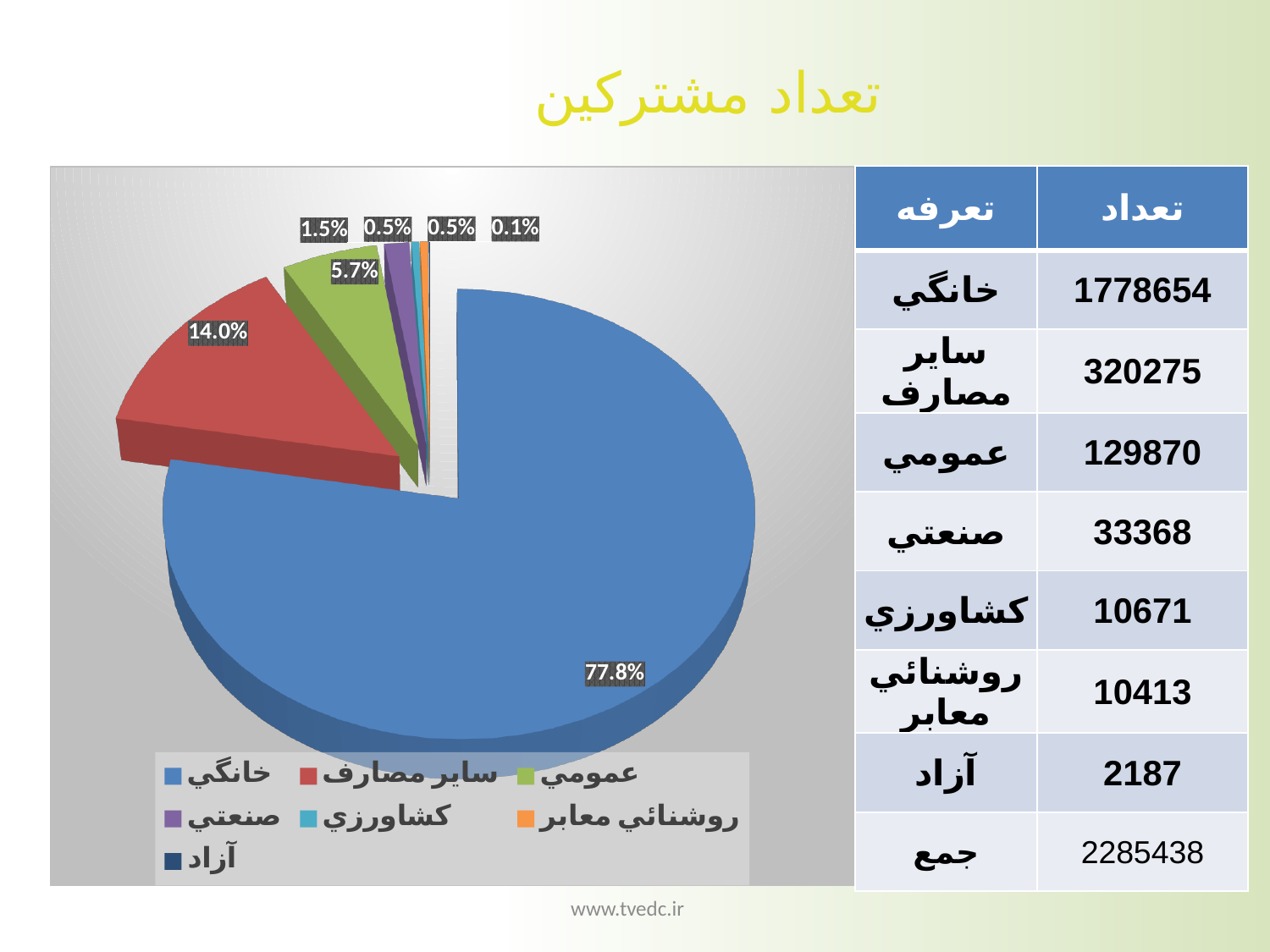

# تعداد مشترکین

[unsupported chart]

| تعرفه | تعداد |
| --- | --- |
| خانگي | 1778654 |
| ساير مصارف | 320275 |
| عمومي | 129870 |
| صنعتي | 33368 |
| کشاورزي | 10671 |
| روشنائي معابر | 10413 |
| آزاد | 2187 |
| جمع | 2285438 |
www.tvedc.ir